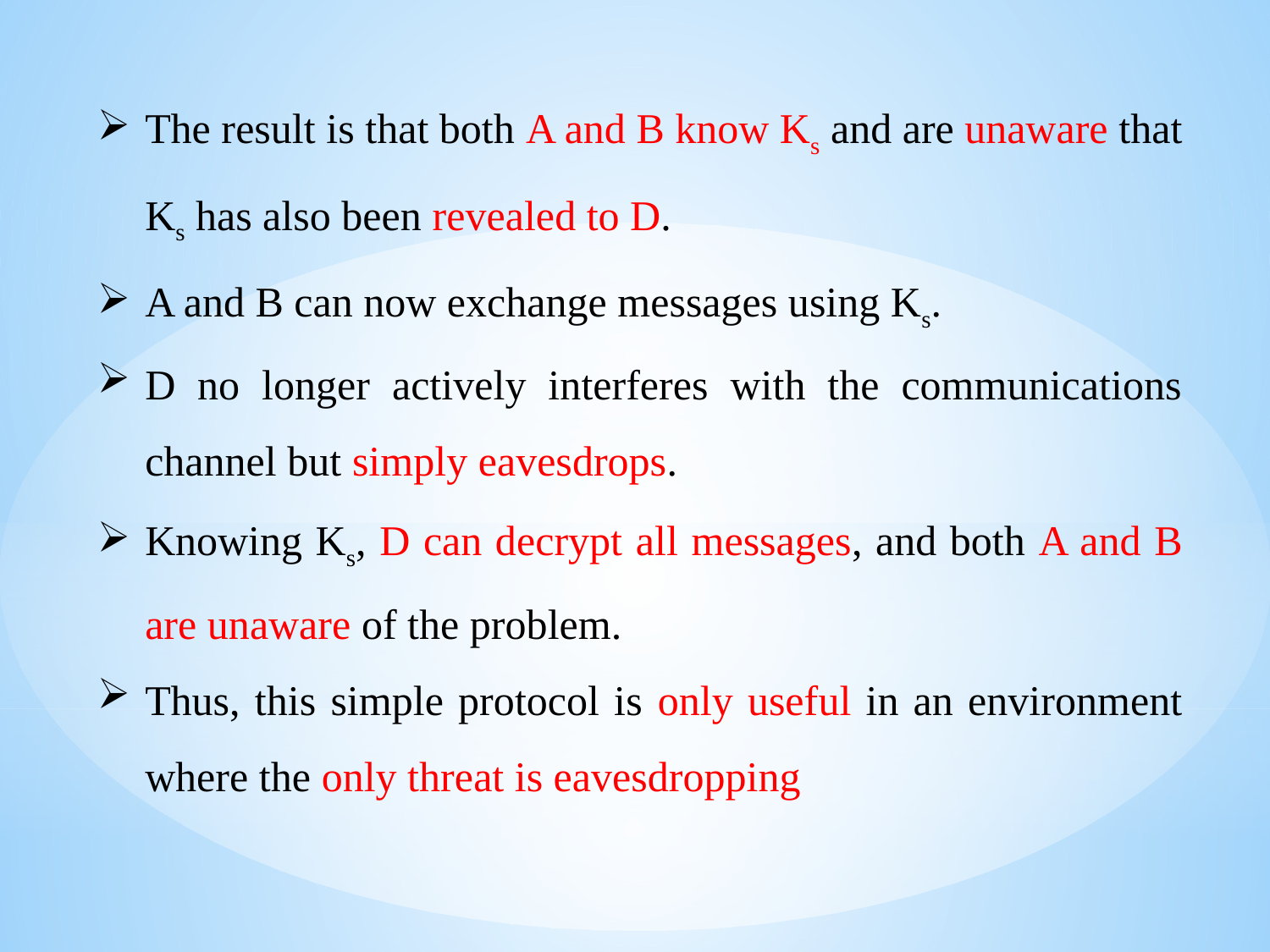

The result is that both A and B know Ks and are unaware that Ks has also been revealed to D.
A and B can now exchange messages using Ks.
D no longer actively interferes with the communications channel but simply eavesdrops.
Knowing Ks, D can decrypt all messages, and both A and B are unaware of the problem.
Thus, this simple protocol is only useful in an environment where the only threat is eavesdropping